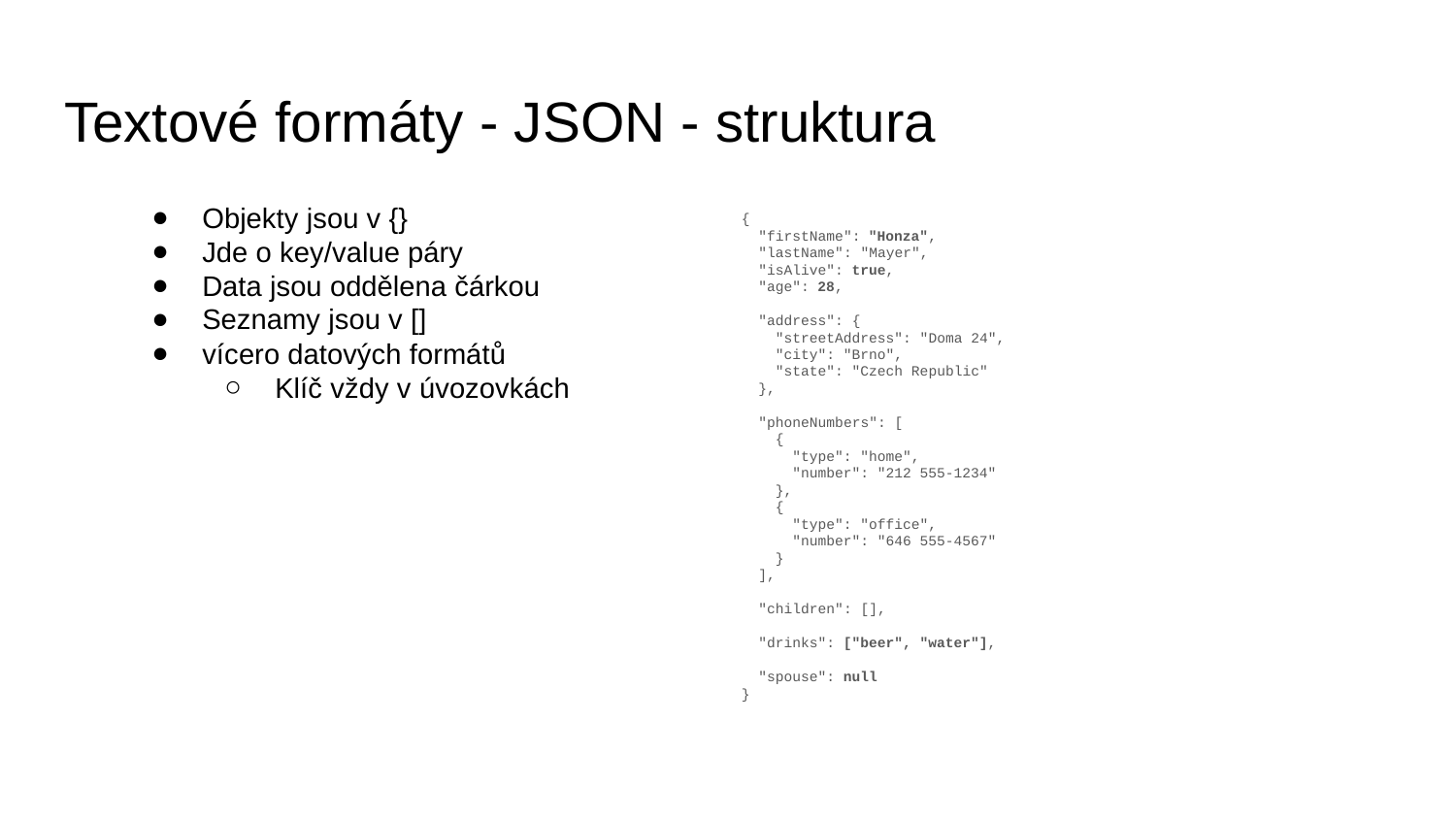

# Textové formáty - JSON - struktura
Objekty jsou v {}
Jde o key/value páry
Data jsou oddělena čárkou
Seznamy jsou v []
vícero datových formátů
Klíč vždy v úvozovkách
{
  "firstName": "Honza",
  "lastName": "Mayer",
  "isAlive": true,
  "age": 28,

  "address": {
    "streetAddress": "Doma 24",
    "city": "Brno",
    "state": "Czech Republic"
  },

  "phoneNumbers": [
    {
      "type": "home",
      "number": "212 555-1234"
    },
    {
      "type": "office",
      "number": "646 555-4567"
    }
  ],

  "children": [],

  "drinks": ["beer", "water"],

  "spouse": null
}